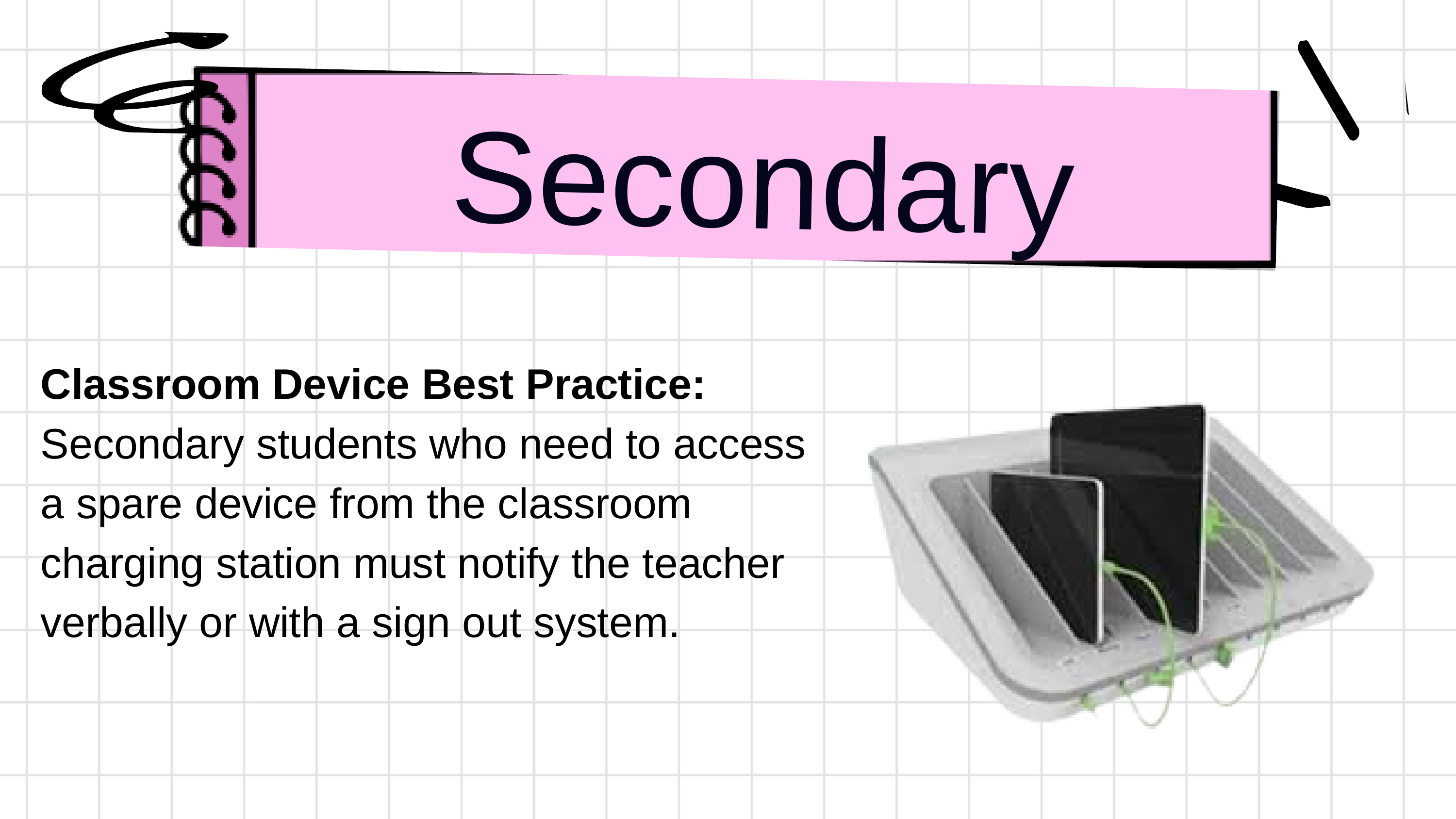

Secondary

Classroom Device Best Practice:
Secondary students who need to access a spare device from the classroom charging station must notify the teacher verbally or with a sign out system.